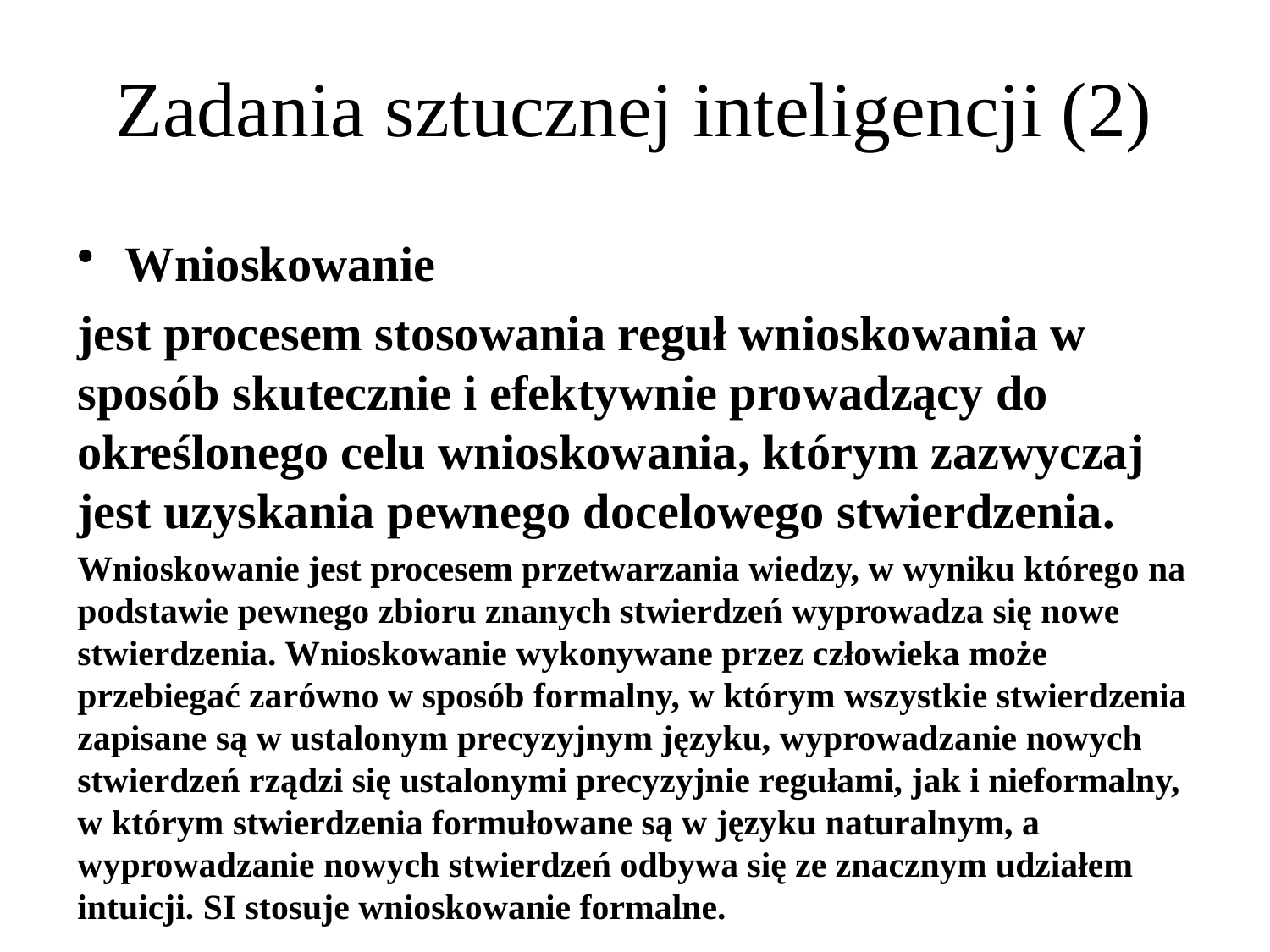

# Zadania sztucznej inteligencji (2)
Wnioskowanie
jest procesem stosowania reguł wnioskowania w sposób skutecznie i efektywnie prowadzący do określonego celu wnioskowania, którym zazwyczaj jest uzyskania pewnego docelowego stwierdzenia.
Wnioskowanie jest procesem przetwarzania wiedzy, w wyniku którego na podstawie pewnego zbioru znanych stwierdzeń wyprowadza się nowe stwierdzenia. Wnioskowanie wykonywane przez człowieka może przebiegać zarówno w sposób formalny, w którym wszystkie stwierdzenia zapisane są w ustalonym precyzyjnym języku, wyprowadzanie nowych stwierdzeń rządzi się ustalonymi precyzyjnie regułami, jak i nieformalny, w którym stwierdzenia formułowane są w języku naturalnym, a wyprowadzanie nowych stwierdzeń odbywa się ze znacznym udziałem intuicji. SI stosuje wnioskowanie formalne.